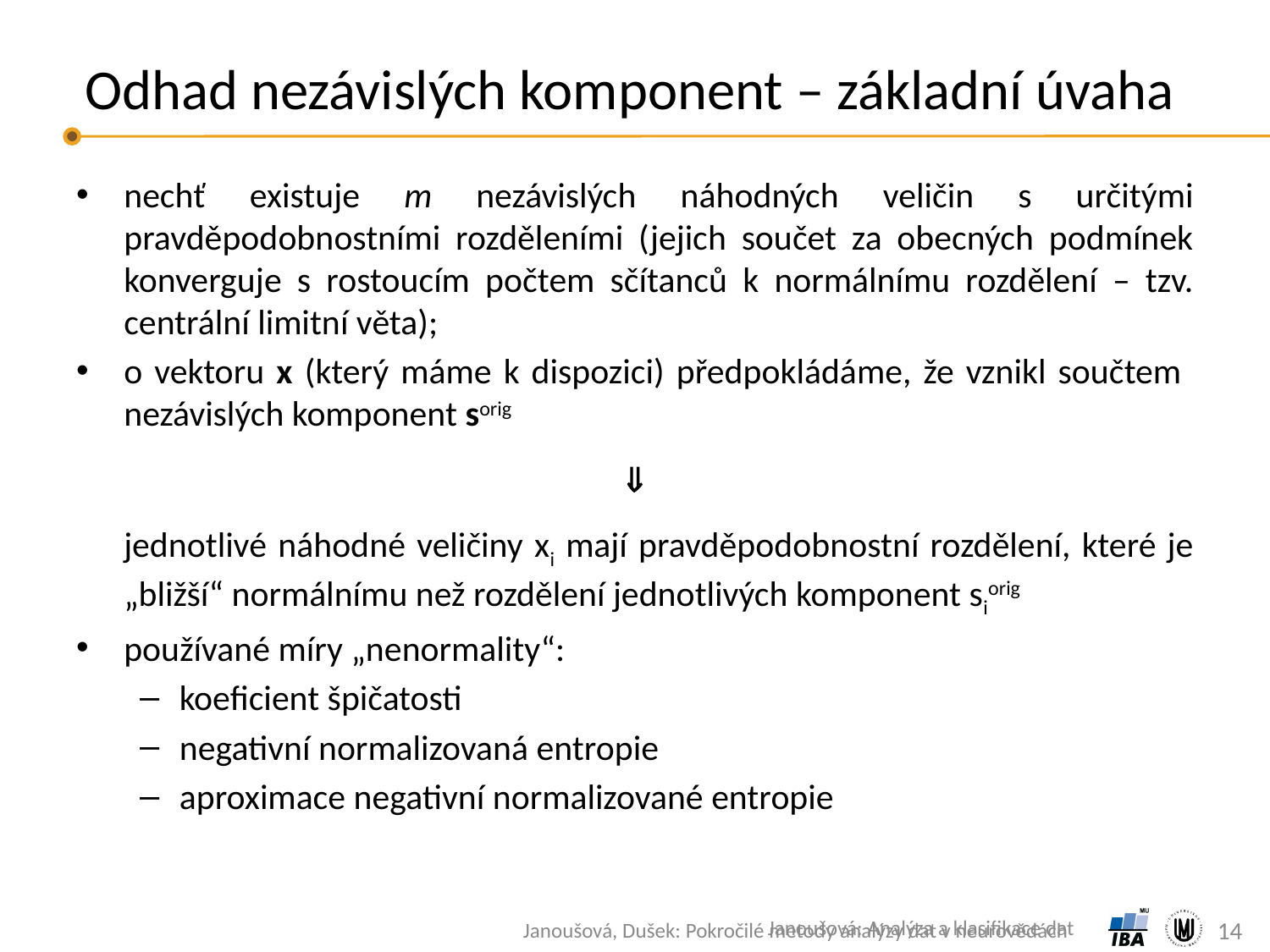

# Odhad nezávislých komponent – základní úvaha
nechť existuje m nezávislých náhodných veličin s určitými pravděpodobnostními rozděleními (jejich součet za obecných podmínek konverguje s rostoucím počtem sčítanců k normálnímu rozdělení – tzv. centrální limitní věta);
o vektoru x (který máme k dispozici) předpokládáme, že vznikl součtem  nezávislých komponent sorig
⇓
	jednotlivé náhodné veličiny xi mají pravděpodobnostní rozdělení, které je „bližší“ normálnímu než rozdělení jednotlivých komponent siorig
používané míry „nenormality“:
koeficient špičatosti
negativní normalizovaná entropie
aproximace negativní normalizované entropie
Janoušová: Analýza a klasifikace dat
14